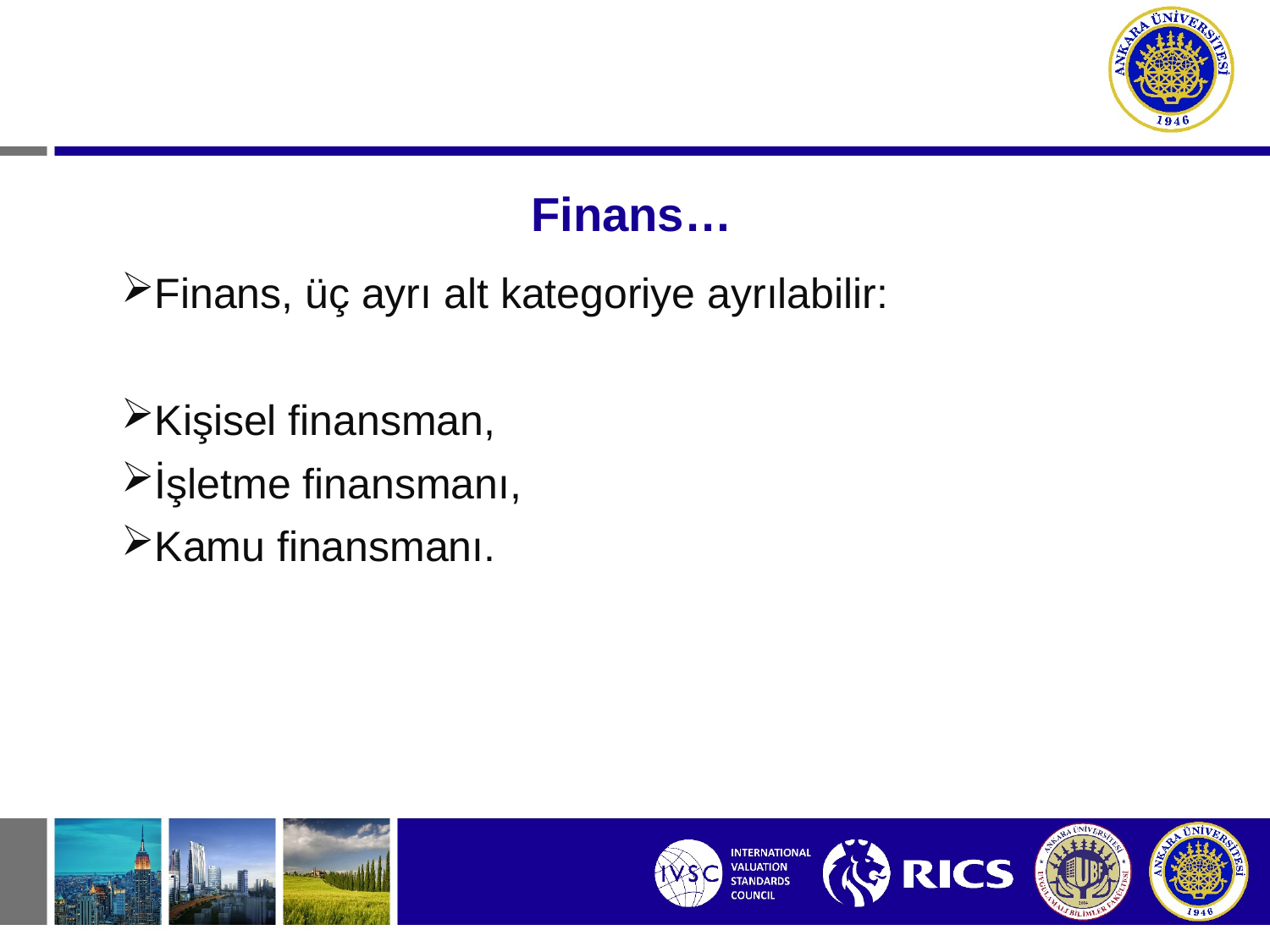

# Finans…
Finans, üç ayrı alt kategoriye ayrılabilir:

Kişisel finansman,
İşletme finansmanı,
Kamu finansmanı.